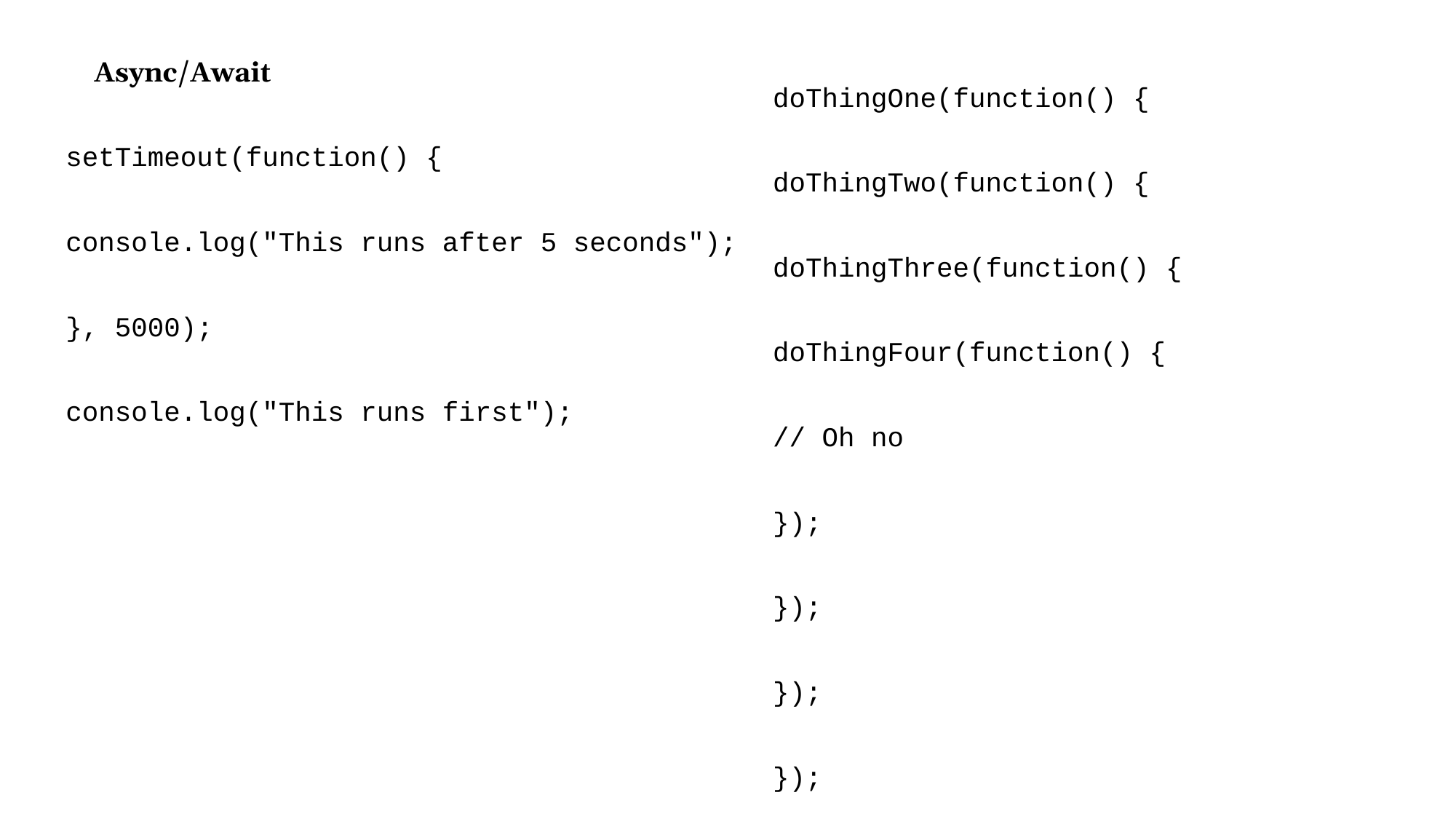

Async/Await
doThingOne(function() {
doThingTwo(function() {
doThingThree(function() {
doThingFour(function() {
// Oh no
});
});
});
});
setTimeout(function() {
console.log("This runs after 5 seconds");
}, 5000);
console.log("This runs first");